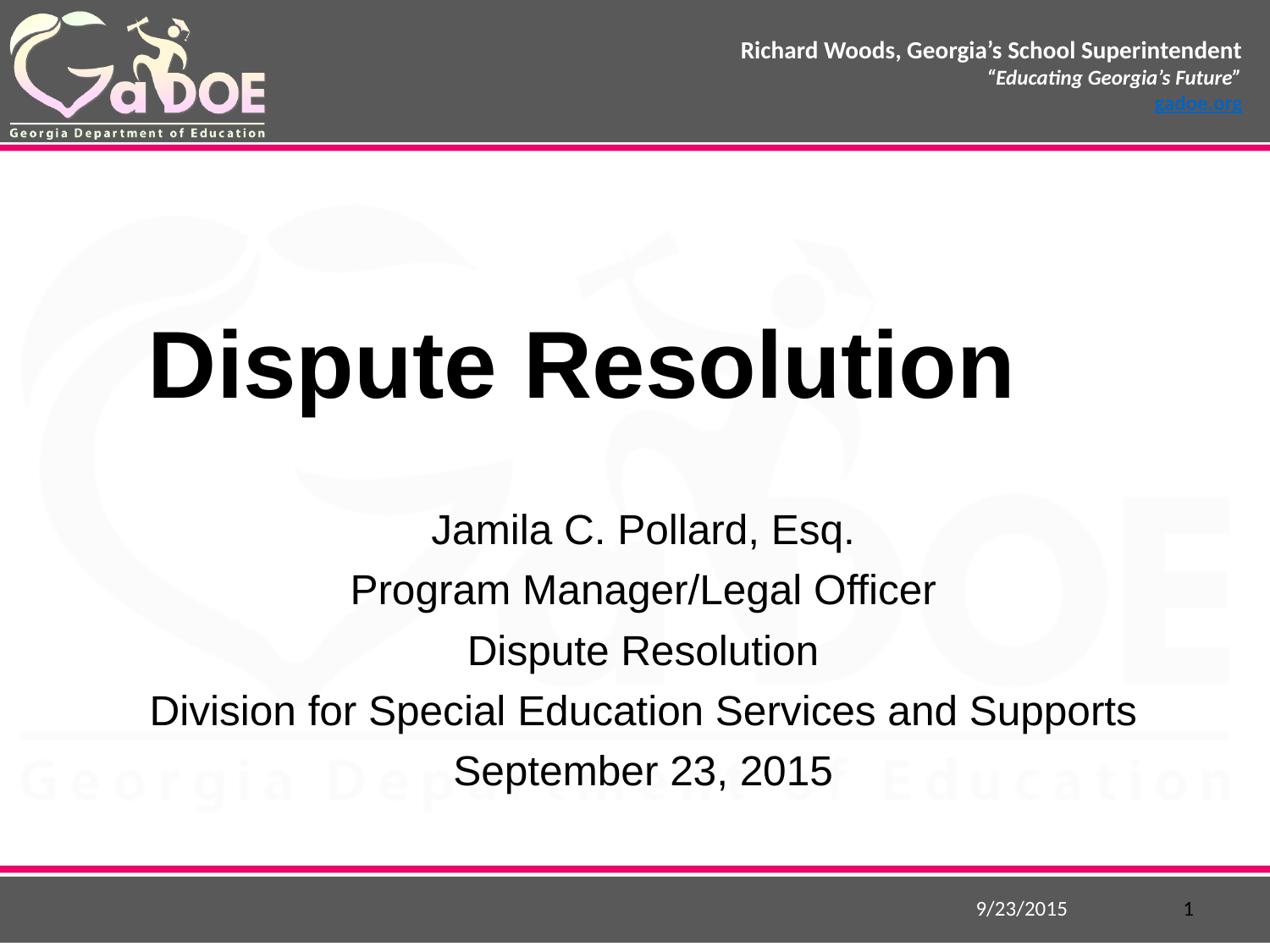

# Dispute Resolution

Jamila C. Pollard, Esq.
Program Manager/Legal Officer
Dispute Resolution
Division for Special Education Services and Supports
September 23, 2015

9/23/2015
1